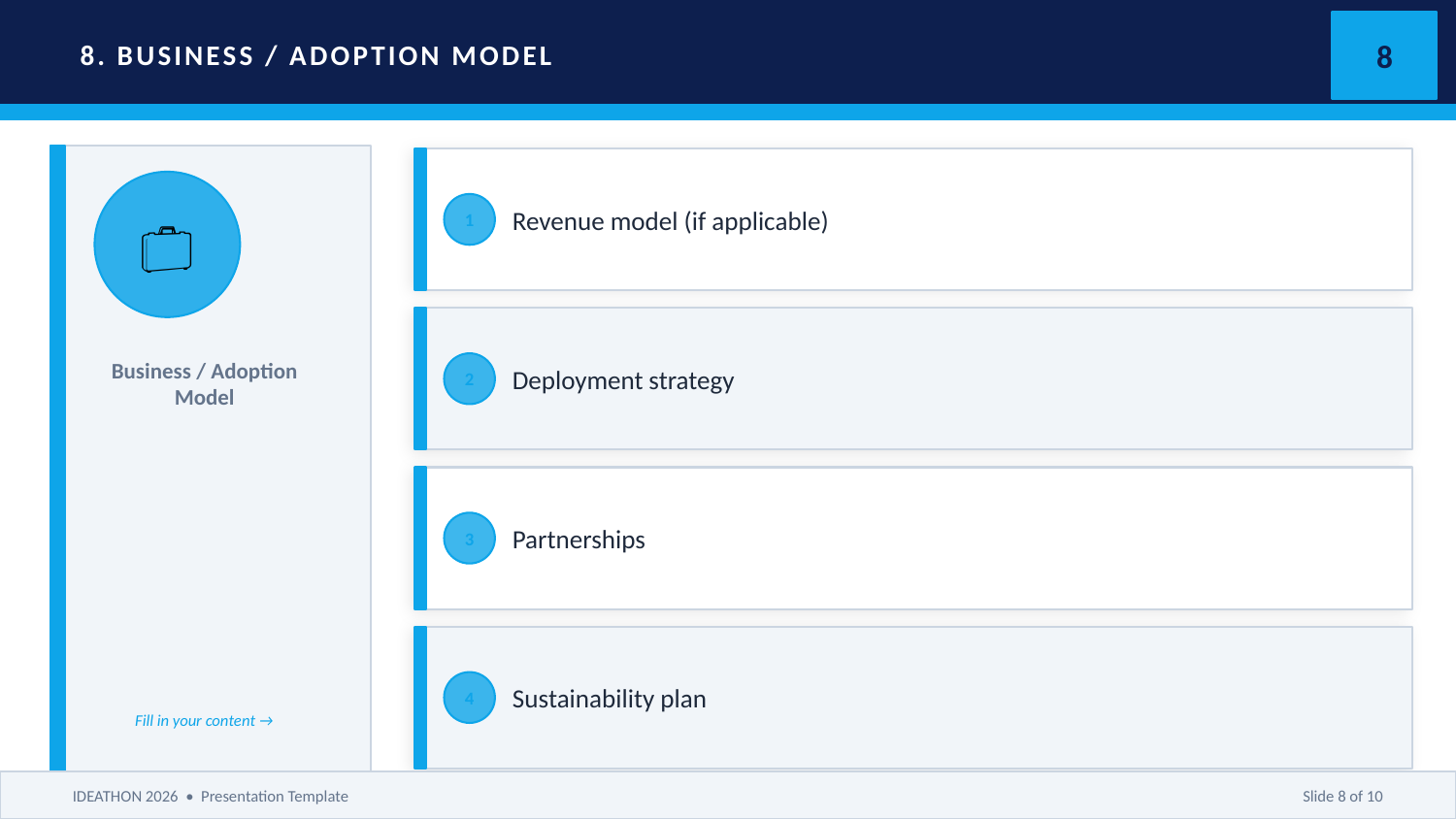

8. BUSINESS / ADOPTION MODEL

8

Revenue model (if applicable)

💼

1

Deployment strategy
Business / Adoption Model

2

Partnerships

3

Sustainability plan

4
Fill in your content →

IDEATHON 2026  •  Presentation Template
Slide 8 of 10